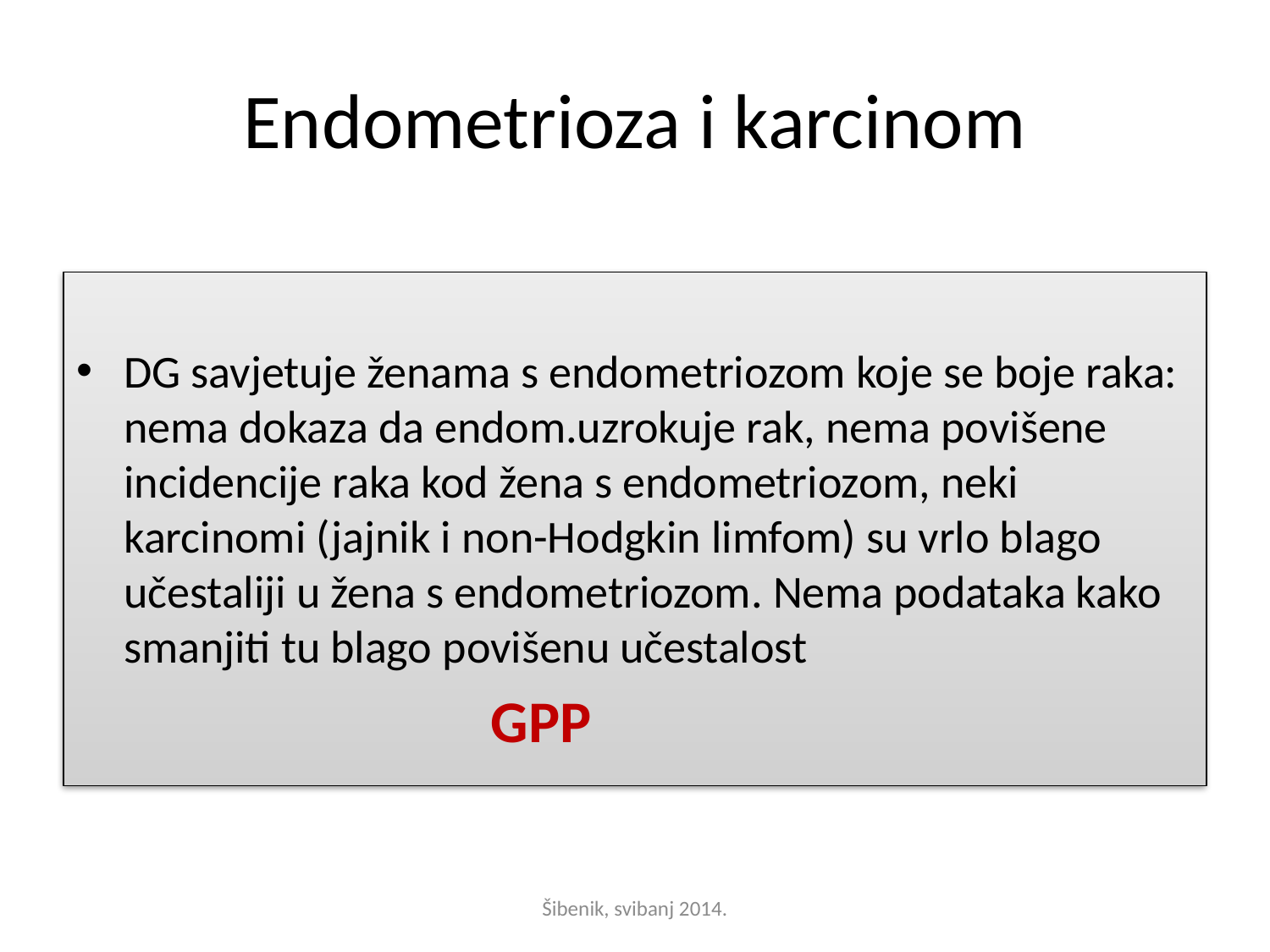

# Endometrioza i karcinom

DG savjetuje ženama s endometriozom koje se boje raka: nema dokaza da endom.uzrokuje rak, nema povišene incidencije raka kod žena s endometriozom, neki karcinomi (jajnik i non-Hodgkin limfom) su vrlo blago učestaliji u žena s endometriozom. Nema podataka kako smanjiti tu blago povišenu učestalost
					GPP
Šibenik, svibanj 2014.